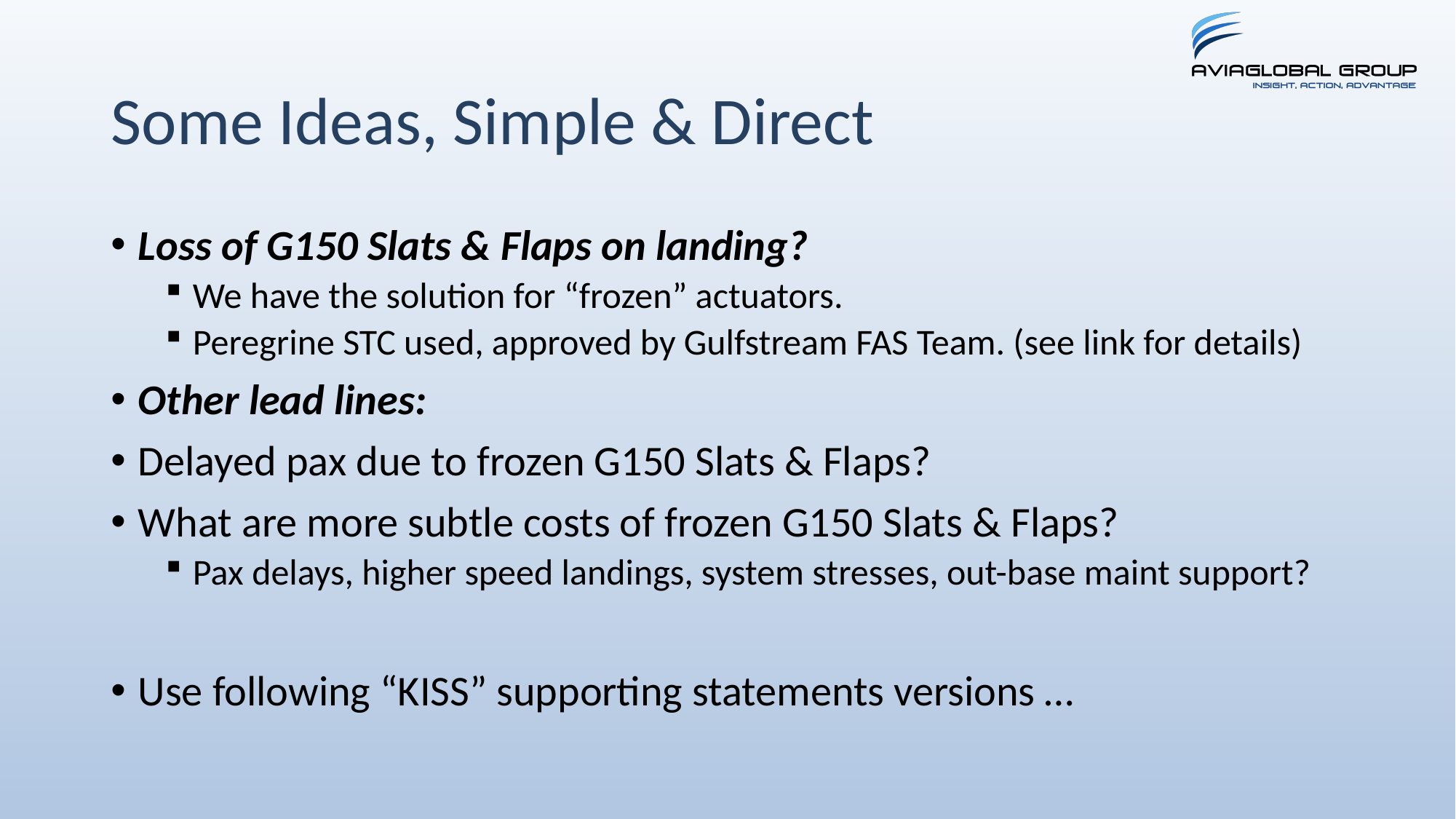

# Some Ideas, Simple & Direct
Loss of G150 Slats & Flaps on landing?
We have the solution for “frozen” actuators.
Peregrine STC used, approved by Gulfstream FAS Team. (see link for details)
Other lead lines:
Delayed pax due to frozen G150 Slats & Flaps?
What are more subtle costs of frozen G150 Slats & Flaps?
Pax delays, higher speed landings, system stresses, out-base maint support?

Use following “KISS” supporting statements versions …